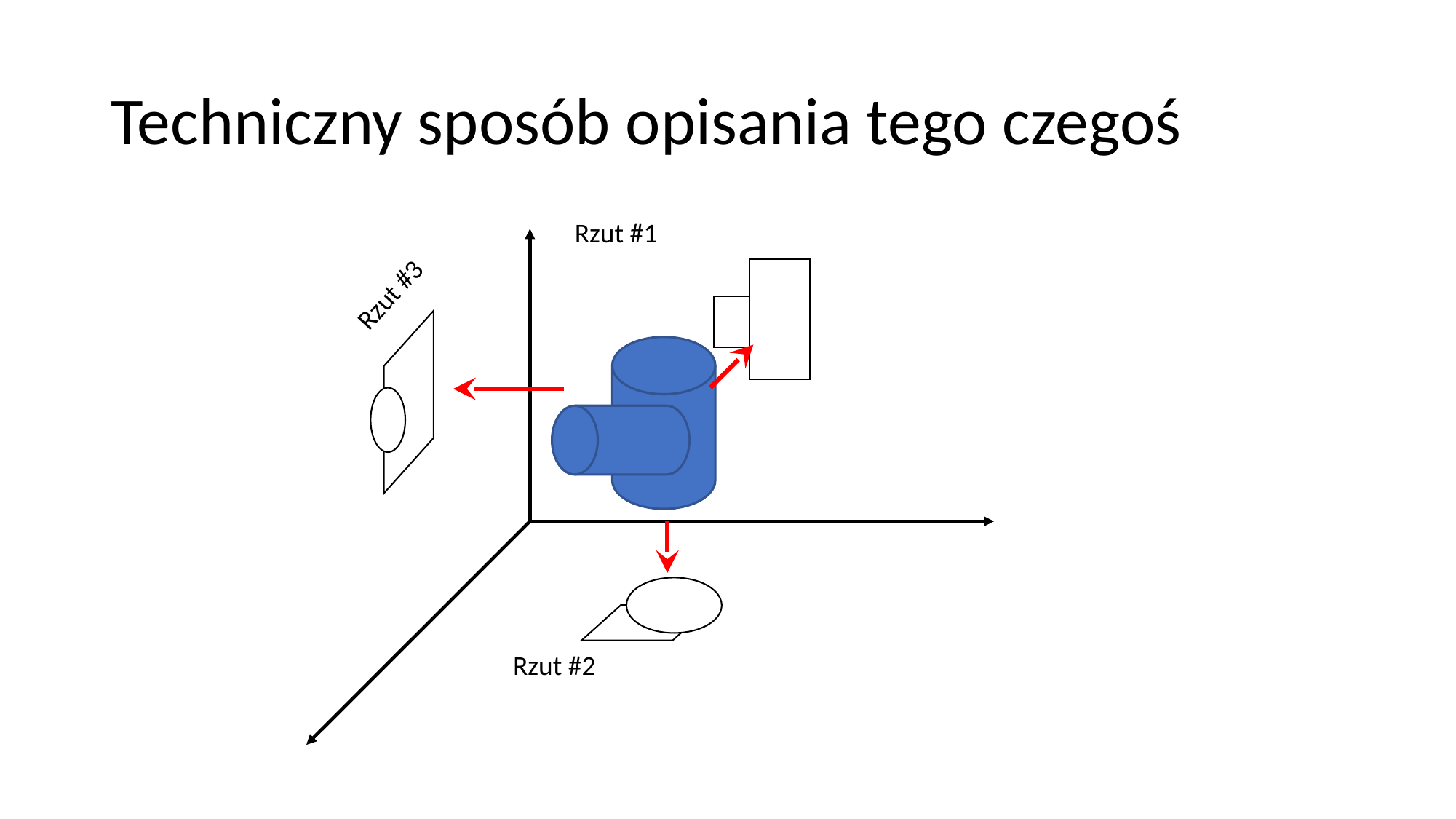

# Techniczny sposób opisania tego czegoś
Rzut #1
Rzut #3

Rzut #2